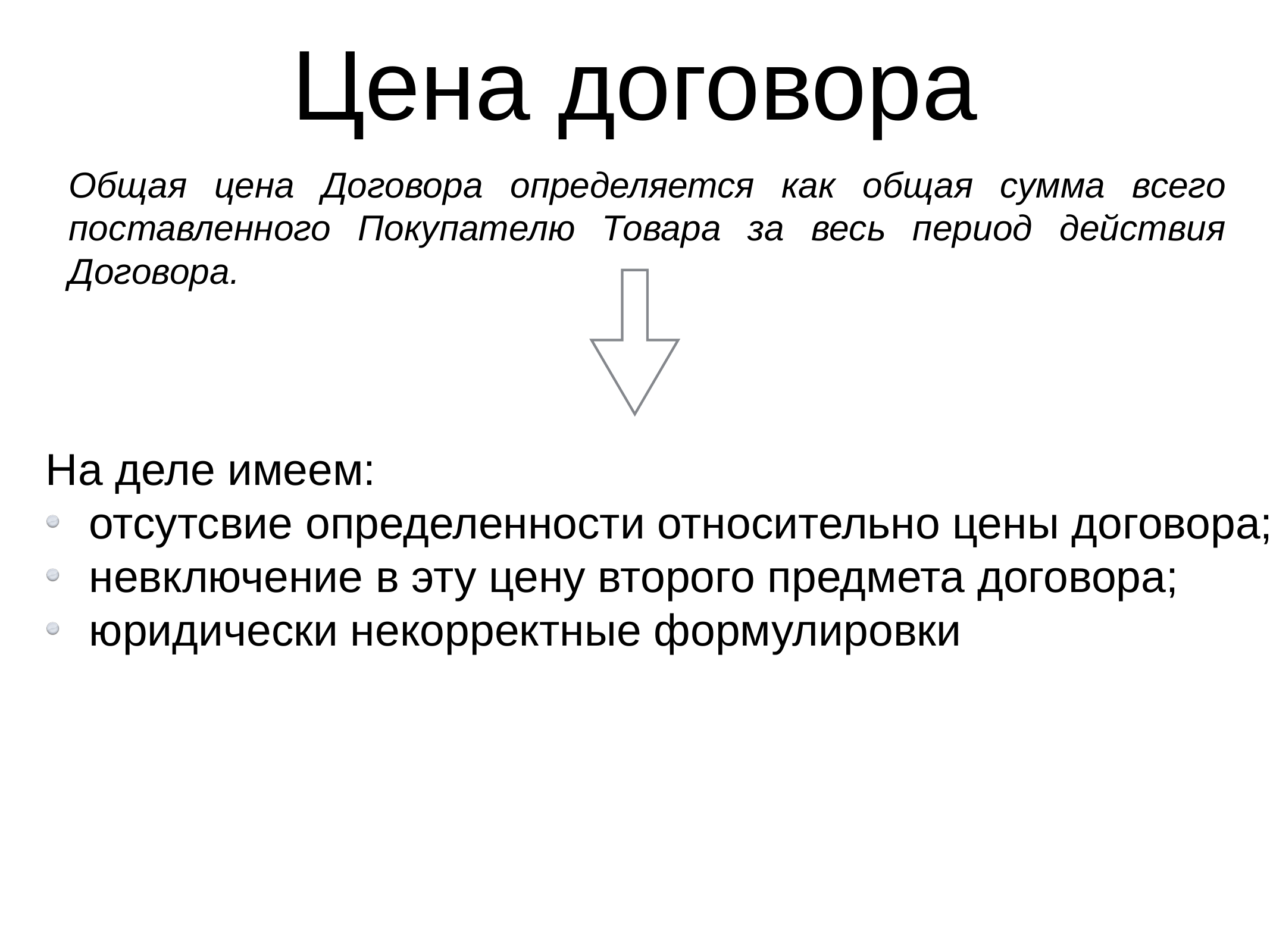

# Цена договора
Общая цена Договора определяется как общая сумма всего поставленного Покупателю Товара за весь период действия Договора.

На деле имеем:
отсутсвие определенности относительно цены договора;
невключение в эту цену второго предмета договора;
юридически некорректные формулировки